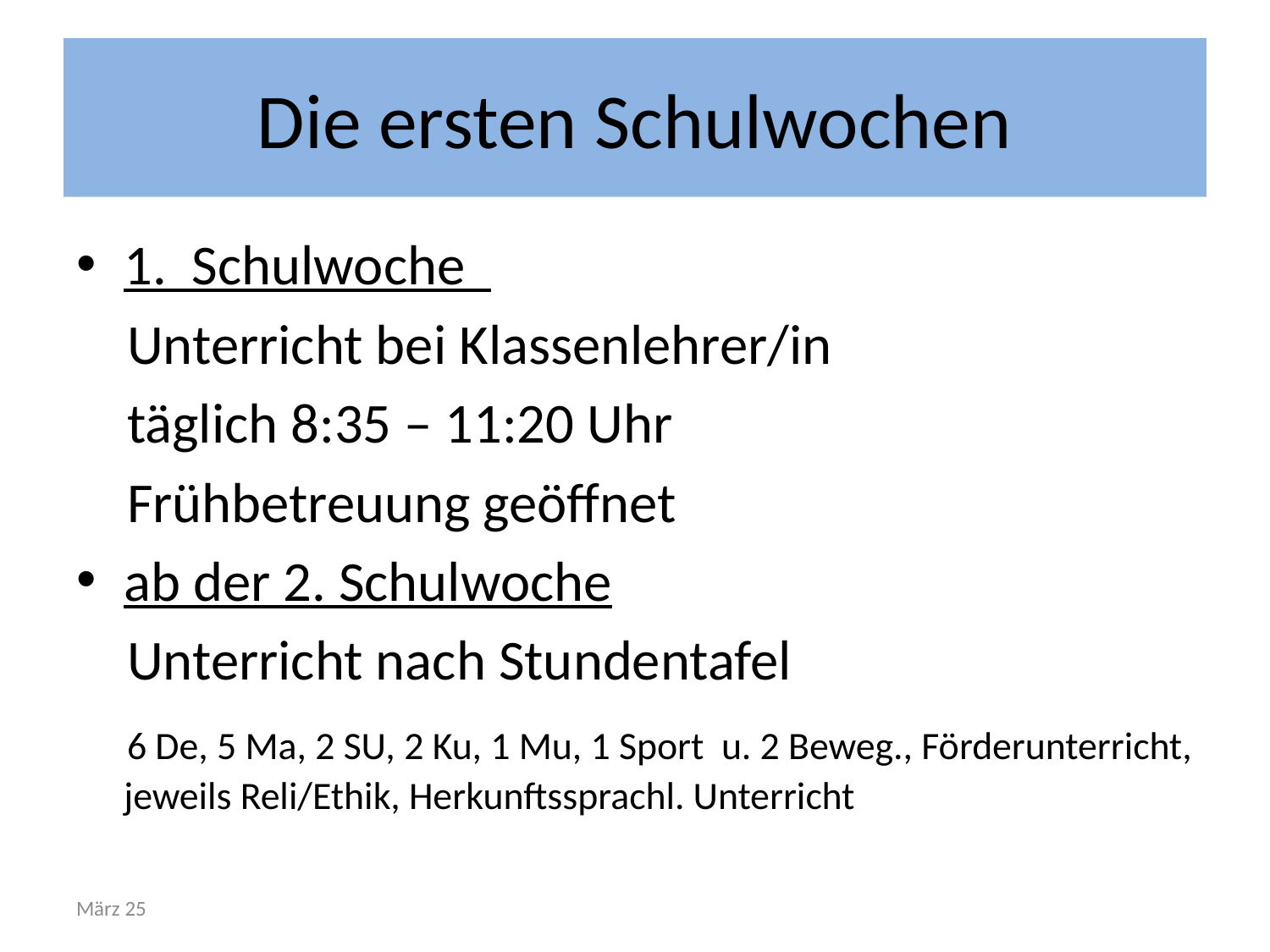

# Die ersten Schulwochen
1.  Schulwoche
    Unterricht bei Klassenlehrer/in
    täglich 8:35 – 11:20 Uhr
    Frühbetreuung geöffnet
ab der 2. Schulwoche
    Unterricht nach Stundentafel
    6 De, 5 Ma, 2 SU, 2 Ku, 1 Mu, 1 Sport  u. 2 Beweg., Förderunterricht, jeweils Reli/Ethik, Herkunftssprachl. Unterricht
März 25